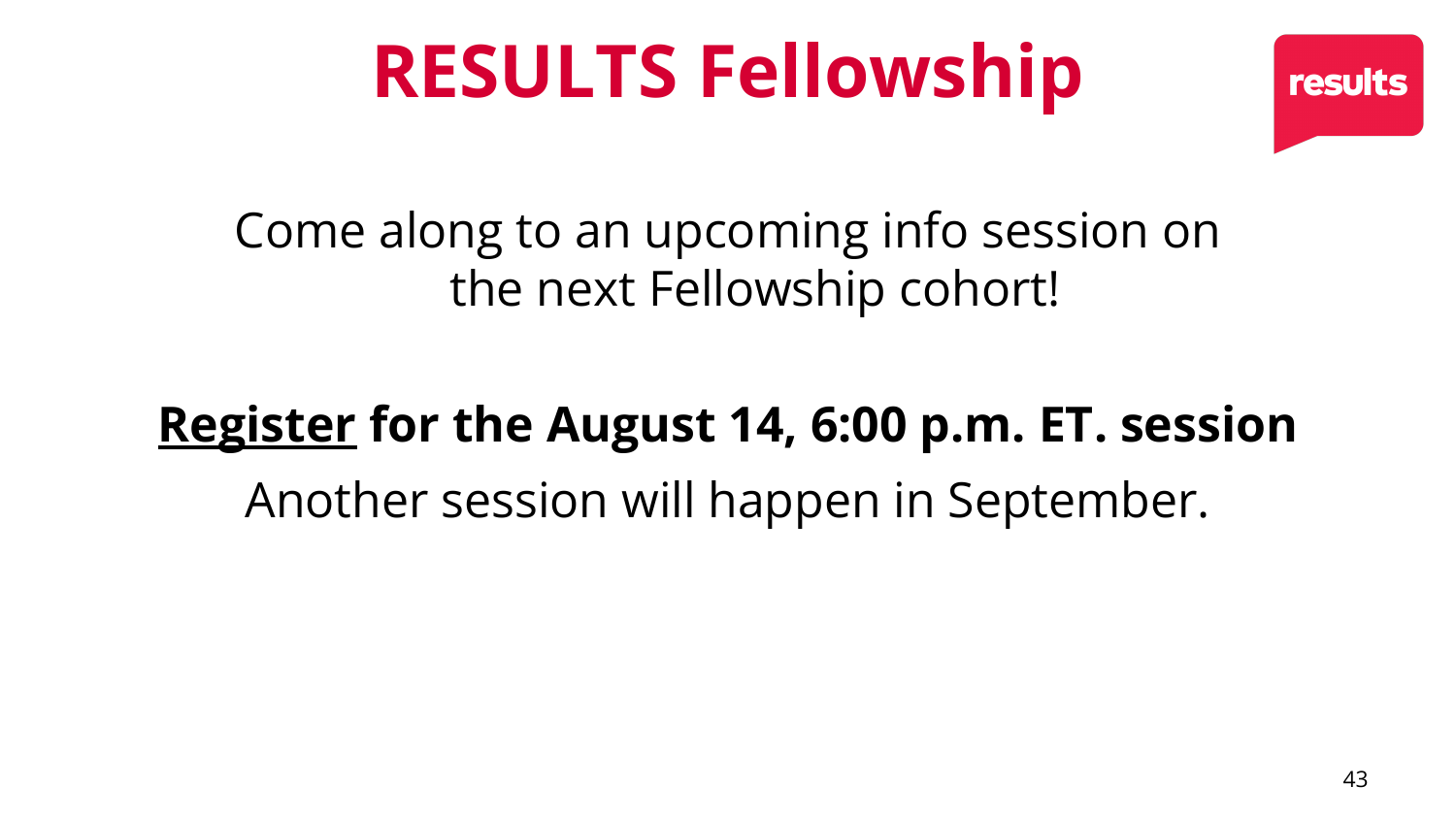

# RESULTS Fellowship

Come along to an upcoming info session on the next Fellowship cohort!

Register for the August 14, 6:00 p.m. ET. session
Another session will happen in September.

43